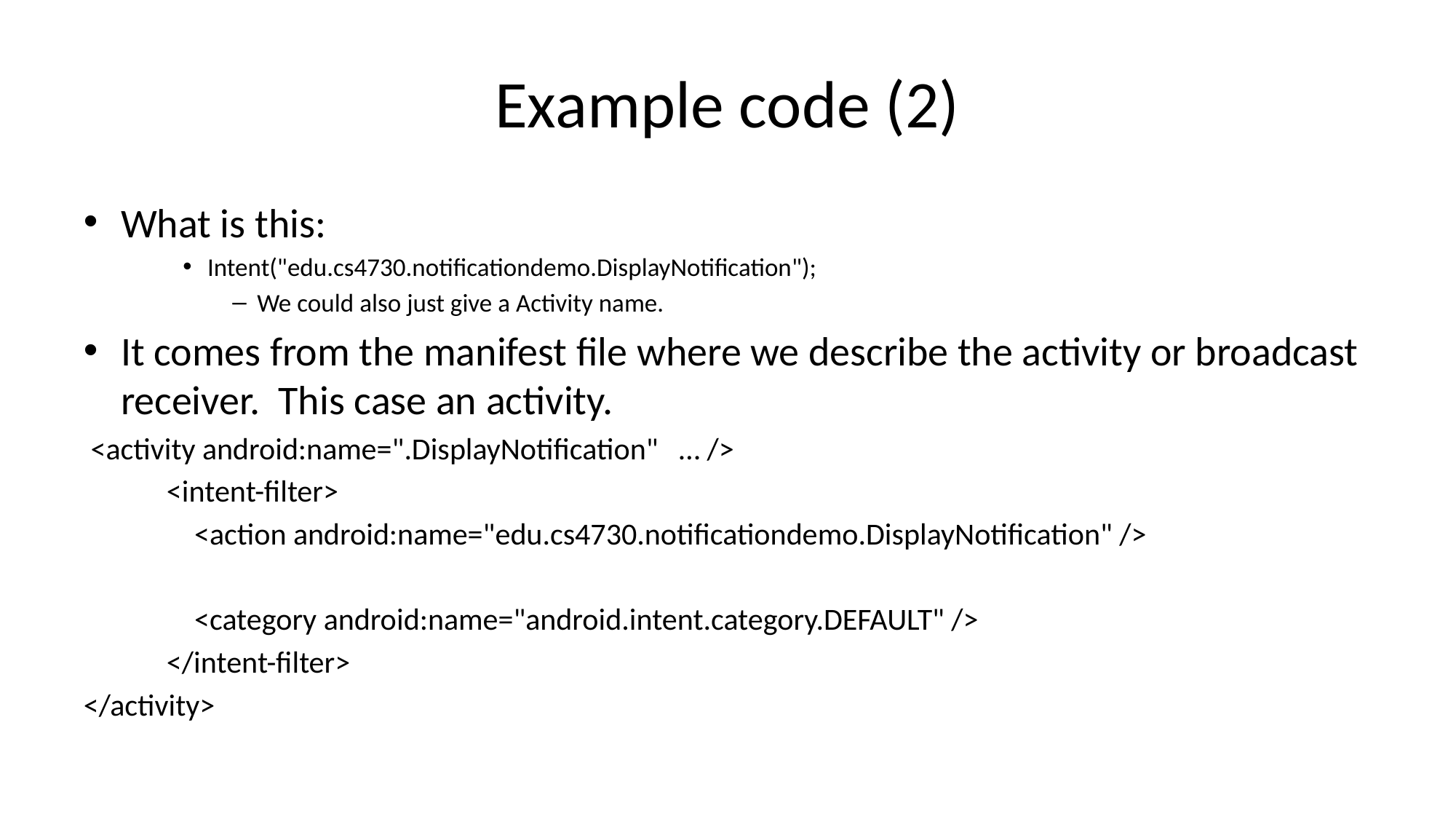

# Example code (2)
What is this:
Intent("edu.cs4730.notificationdemo.DisplayNotification");
We could also just give a Activity name.
It comes from the manifest file where we describe the activity or broadcast receiver.  This case an activity.
 <activity android:name=".DisplayNotification"   … />
            <intent-filter>
                <action android:name="edu.cs4730.notificationdemo.DisplayNotification" />

                <category android:name="android.intent.category.DEFAULT" />
            </intent-filter>
</activity>